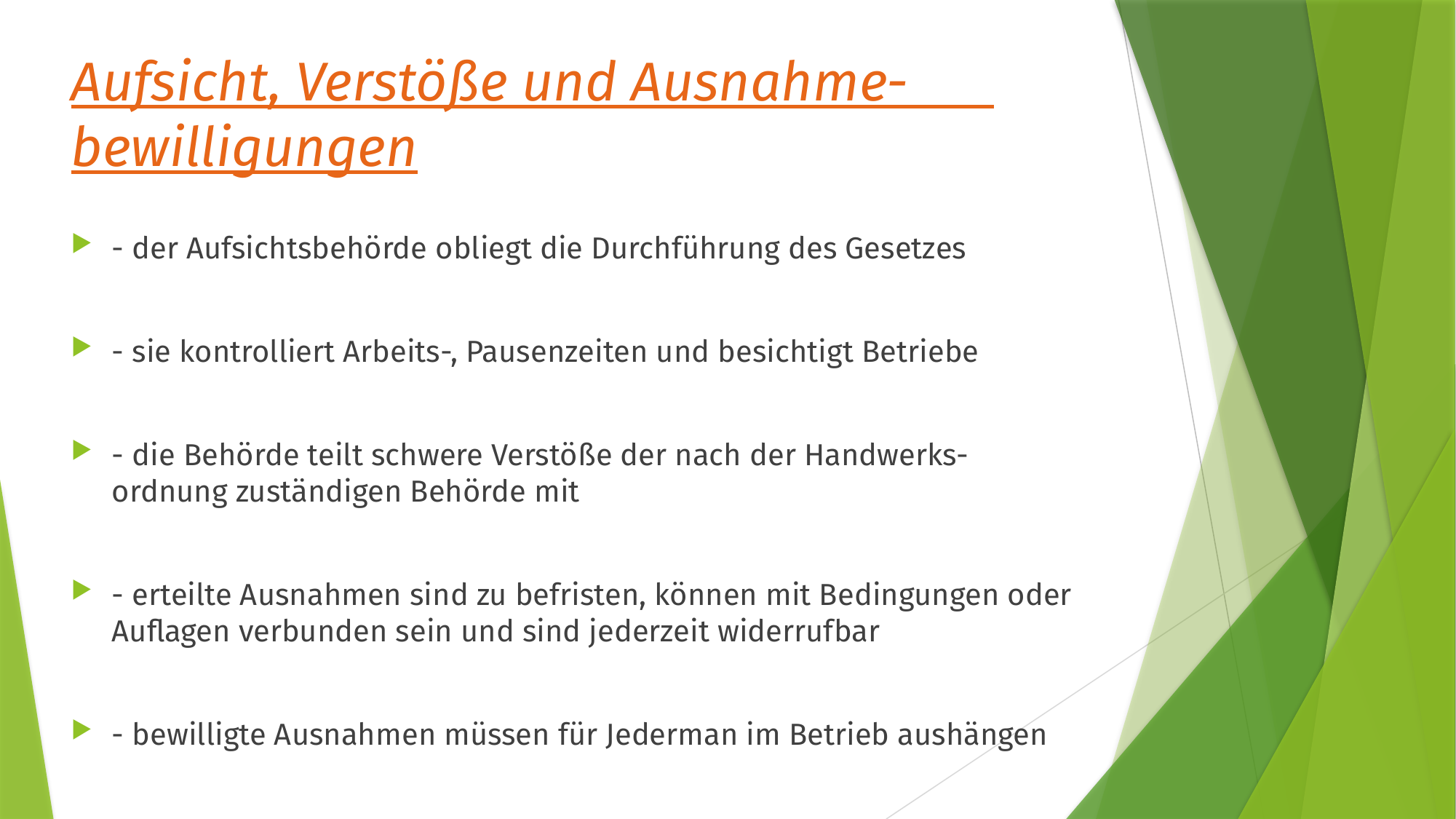

Aufsicht, Verstöße und Ausnahme-       bewilligungen
- der Aufsichtsbehörde obliegt die Durchführung des Gesetzes

- sie kontrolliert Arbeits-, Pausenzeiten und besichtigt Betriebe

- die Behörde teilt schwere Verstöße der nach der Handwerks-              ordnung zuständigen Behörde mit

- erteilte Ausnahmen sind zu befristen, können mit Bedingungen oder   Auflagen verbunden sein und sind jederzeit widerrufbar

- bewilligte Ausnahmen müssen für Jederman im Betrieb aushängen